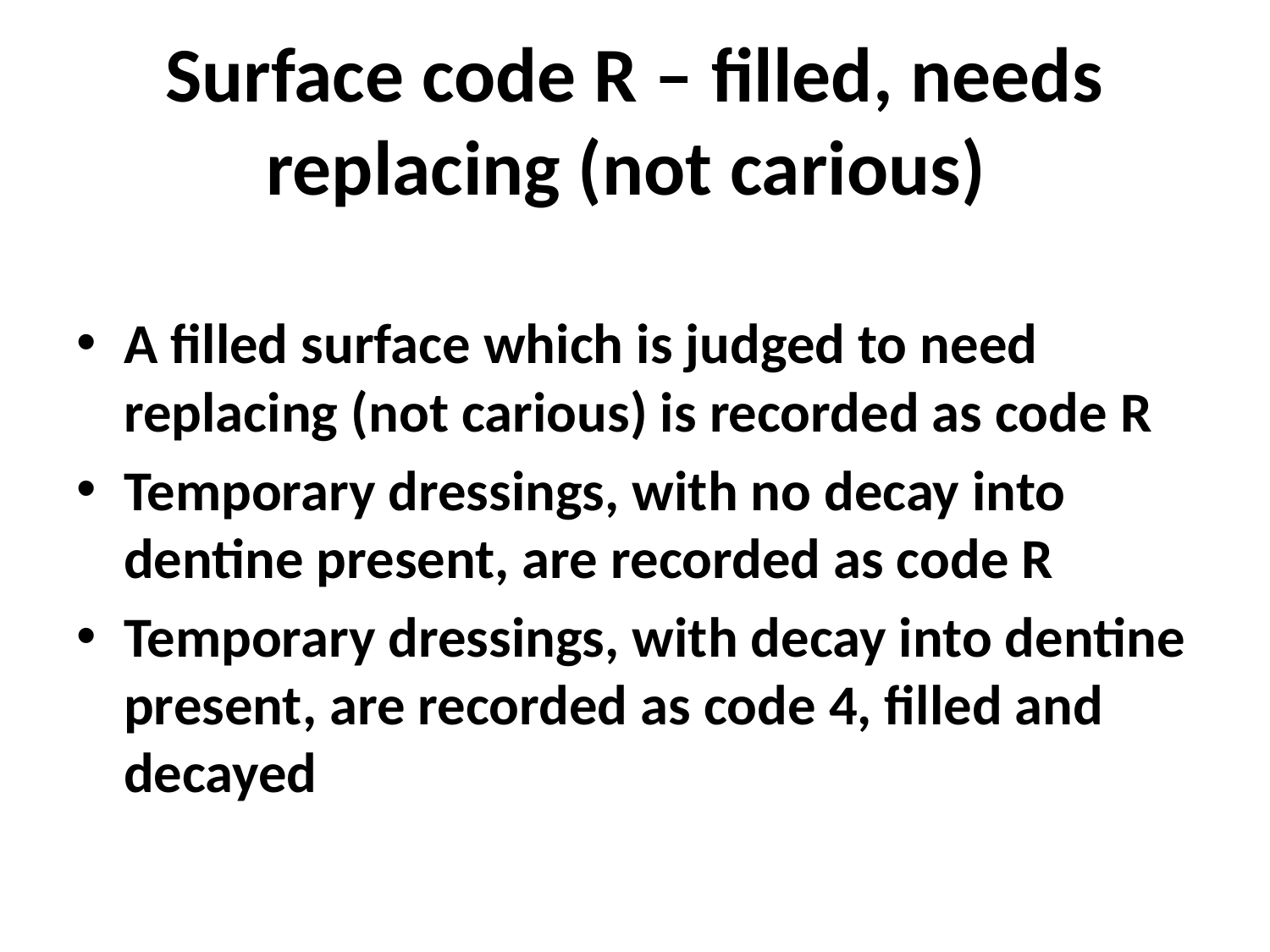

# Surface code R – filled, needs replacing (not carious)

A filled surface which is judged to need replacing (not carious) is recorded as code R
Temporary dressings, with no decay into dentine present, are recorded as code R
Temporary dressings, with decay into dentine present, are recorded as code 4, filled and decayed